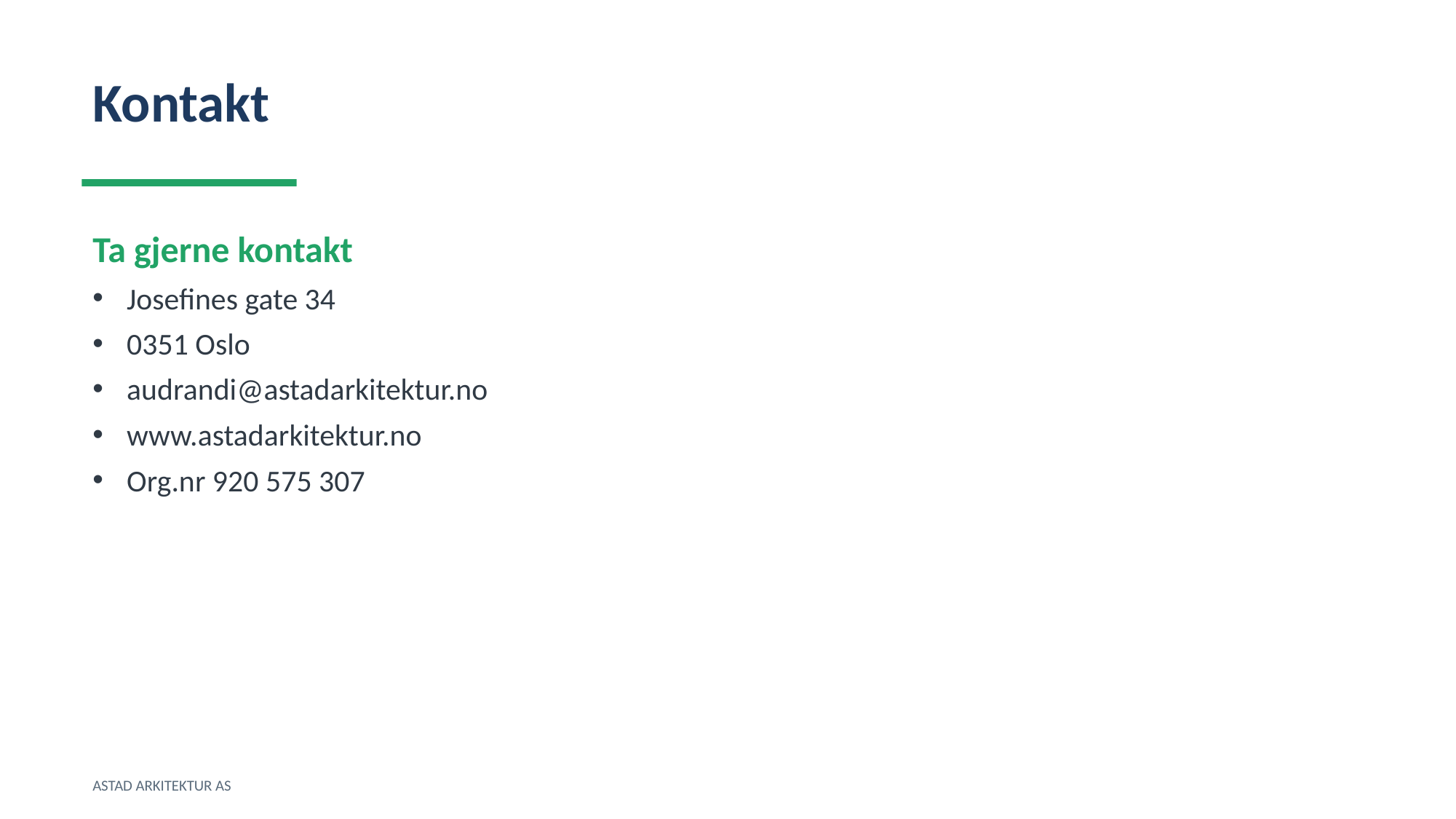

Kontakt

Ta gjerne kontakt
Josefines gate 34
0351 Oslo
audrandi@astadarkitektur.no
www.astadarkitektur.no
Org.nr 920 575 307
ASTAD ARKITEKTUR AS